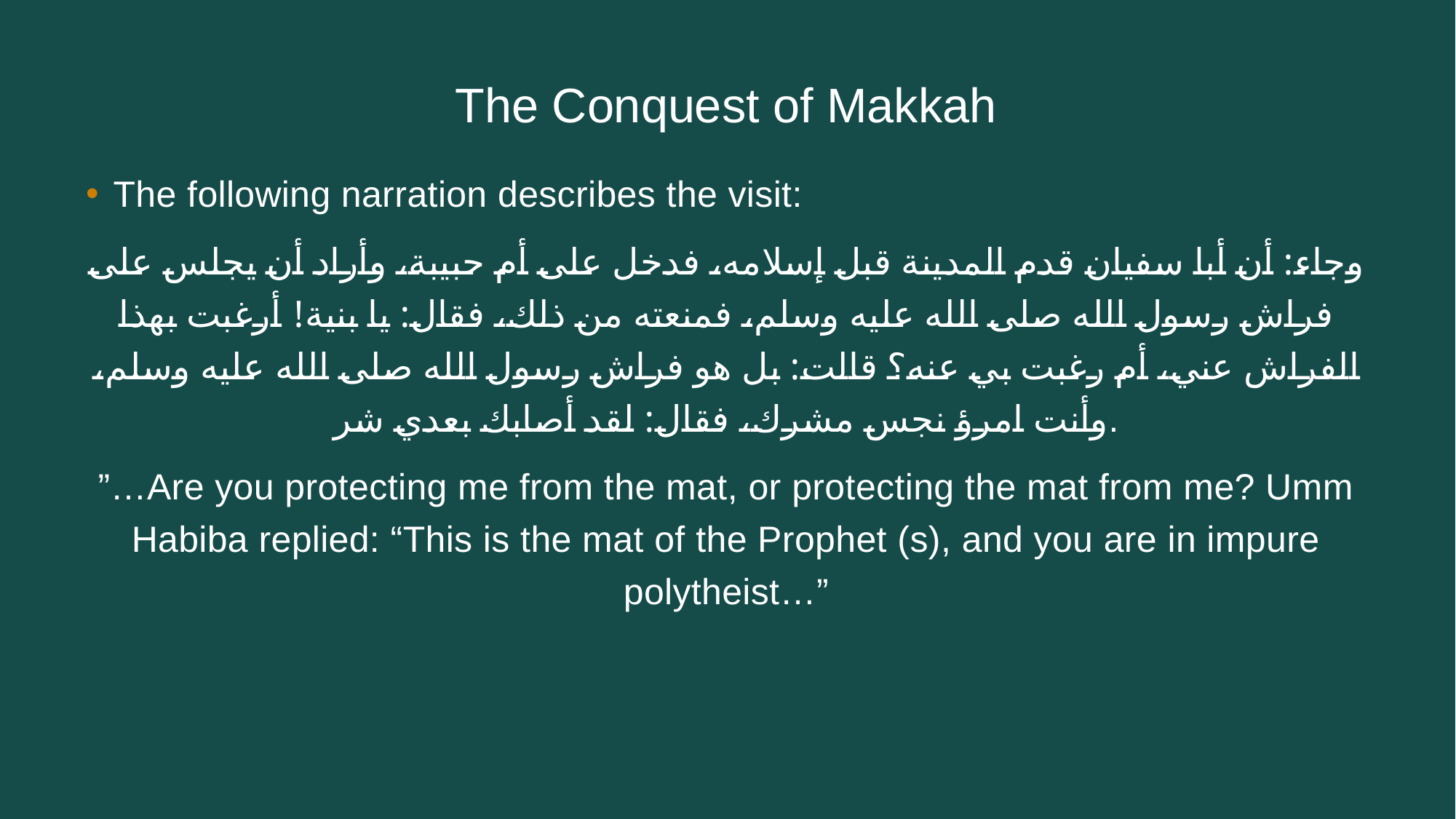

# The Conquest of Makkah
The following narration describes the visit:
وجاء: أن أبا سفيان قدم المدينة قبل إسلامه، فدخل على أم حبيبة، وأراد أن يجلس على فراش رسول الله صلى الله عليه وسلم، فمنعته من ذلك، فقال: يا بنية! أرغبت بهذا الفراش عني، أم رغبت بي عنه؟ قالت: بل هو فراش رسول الله صلى الله عليه وسلم، وأنت امرؤ نجس مشرك، فقال: لقد أصابك بعدي شر.
”…Are you protecting me from the mat, or protecting the mat from me? Umm Habiba replied: “This is the mat of the Prophet (s), and you are in impure polytheist…”